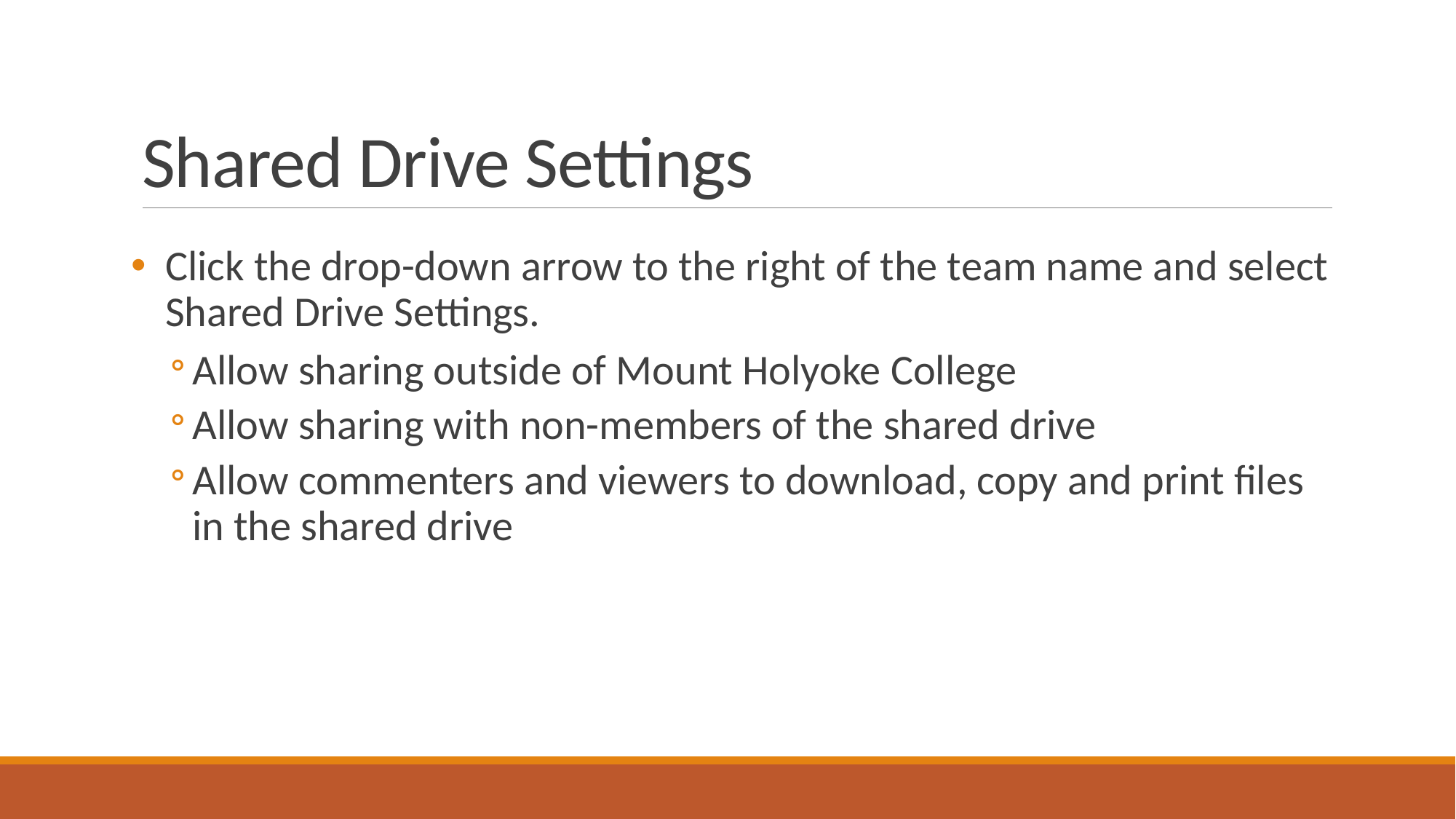

# Shared Drive Settings
Click the drop-down arrow to the right of the team name and select Shared Drive Settings.
Allow sharing outside of Mount Holyoke College
Allow sharing with non-members of the shared drive
Allow commenters and viewers to download, copy and print files in the shared drive